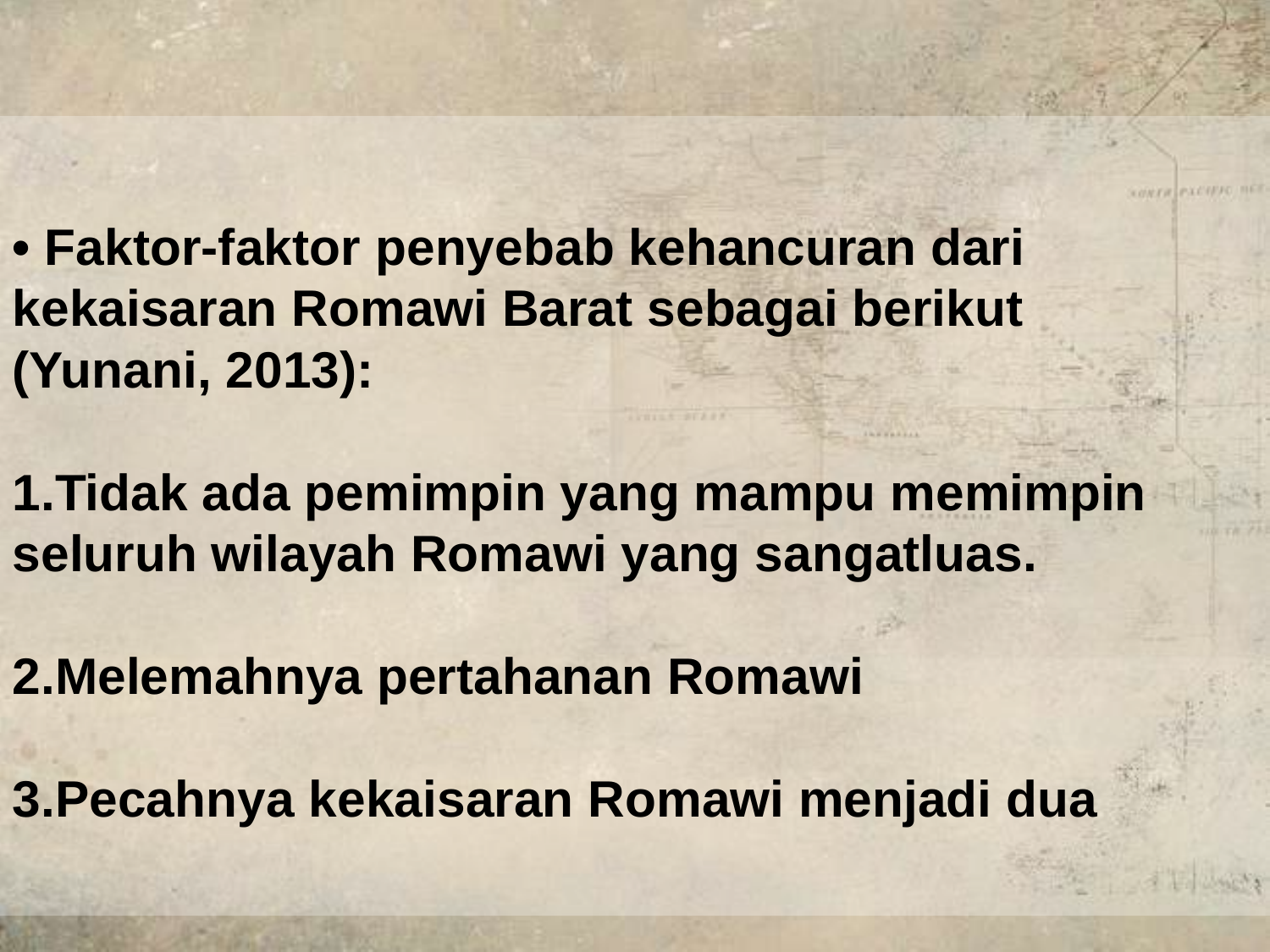

• Faktor-faktor penyebab kehancuran dari kekaisaran Romawi Barat sebagai berikut  (Yunani, 2013):

1.Tidak ada pemimpin yang mampu memimpin seluruh wilayah Romawi yang sangatluas.

2.Melemahnya pertahanan Romawi

3.Pecahnya kekaisaran Romawi menjadi dua